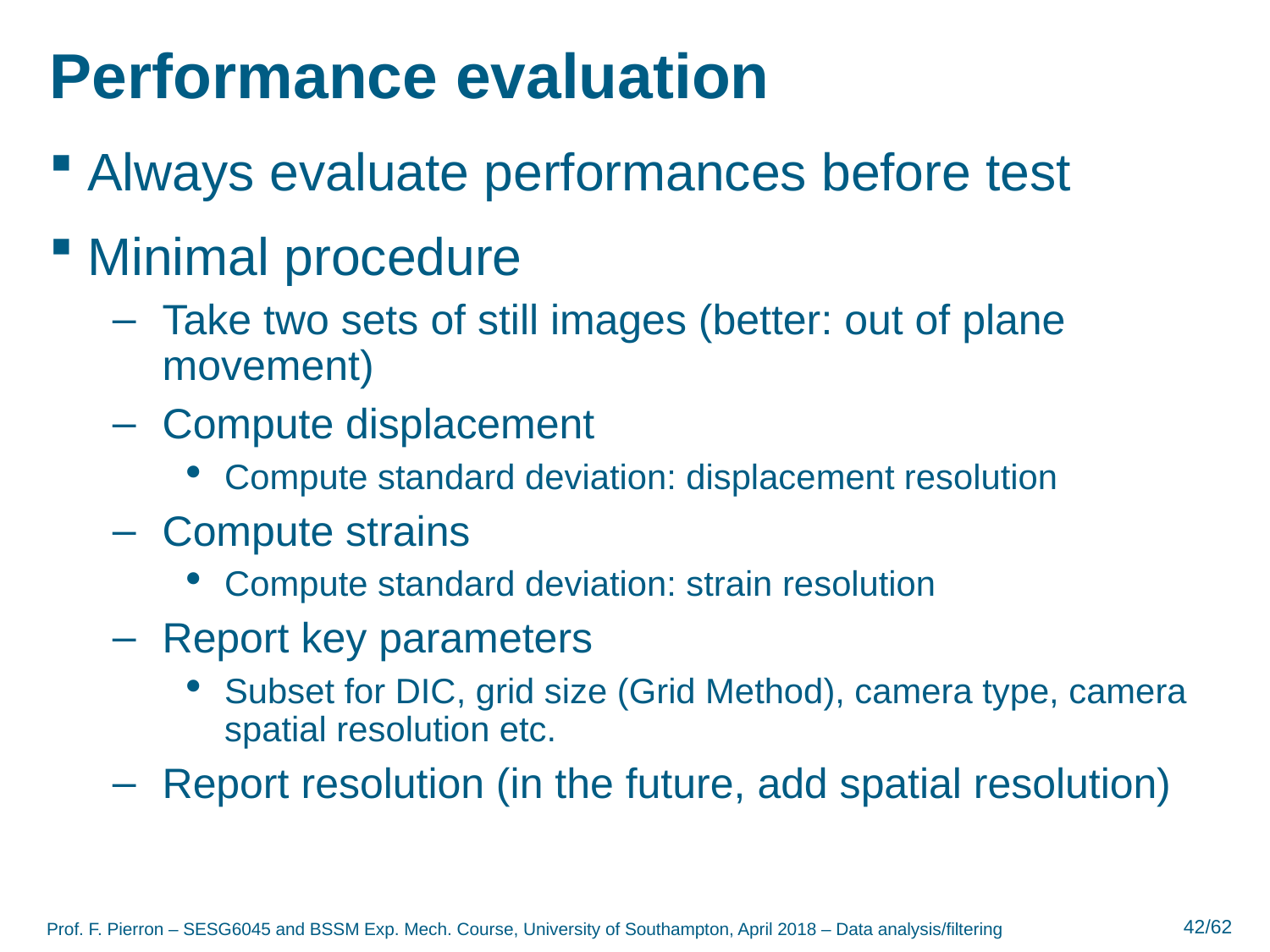

# Performance evaluation
Always evaluate performances before test
Minimal procedure
Take two sets of still images (better: out of plane movement)
Compute displacement
Compute standard deviation: displacement resolution
Compute strains
Compute standard deviation: strain resolution
Report key parameters
Subset for DIC, grid size (Grid Method), camera type, camera spatial resolution etc.
Report resolution (in the future, add spatial resolution)

Prof. F. Pierron – SESG6045 and BSSM Exp. Mech. Course, University of Southampton, April 2018 – Data analysis/filtering
42/62